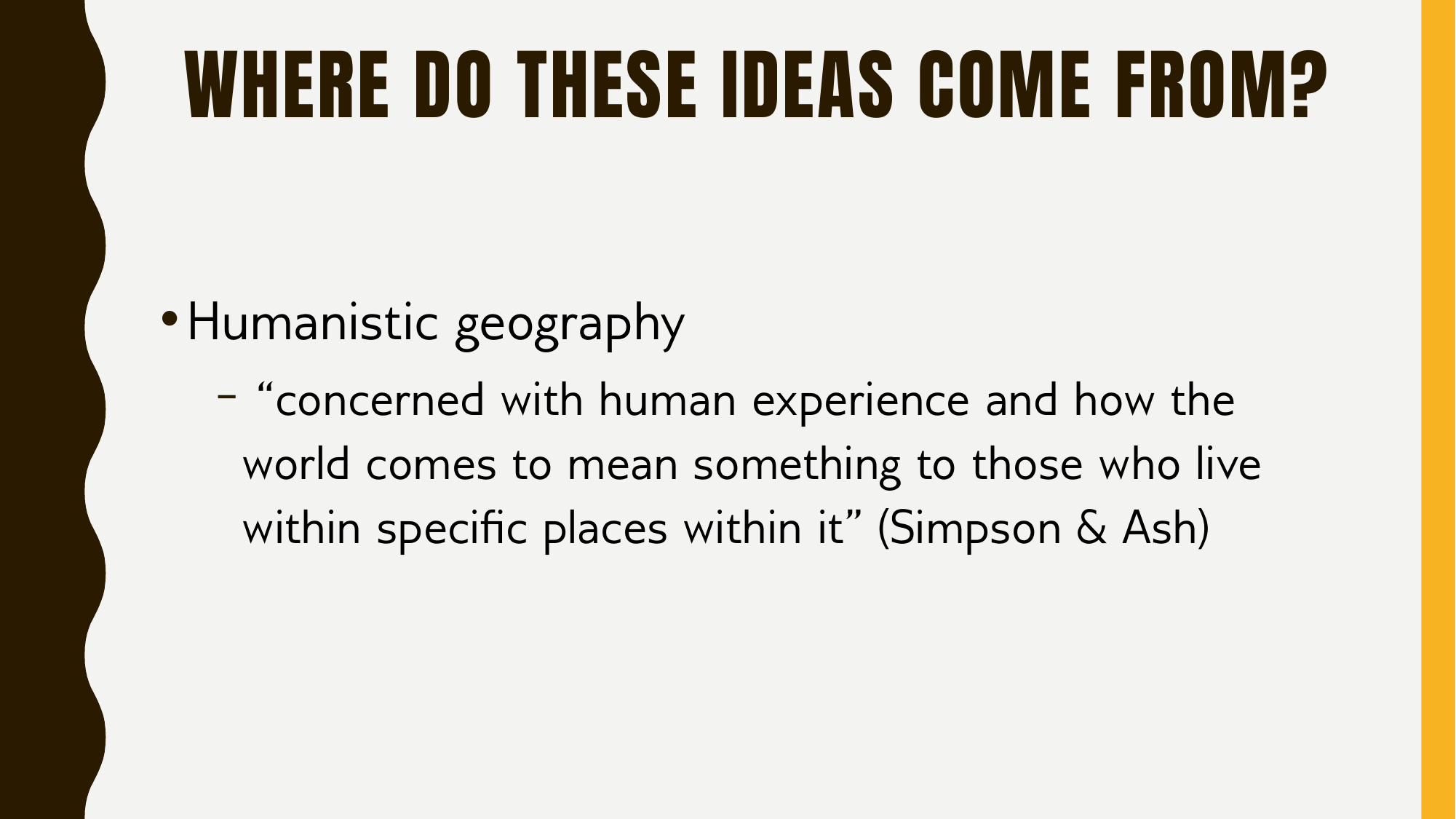

# Where do these ideas come from?
Humanistic geography
 “concerned with human experience and how the world comes to mean something to those who live within specific places within it” (Simpson & Ash)